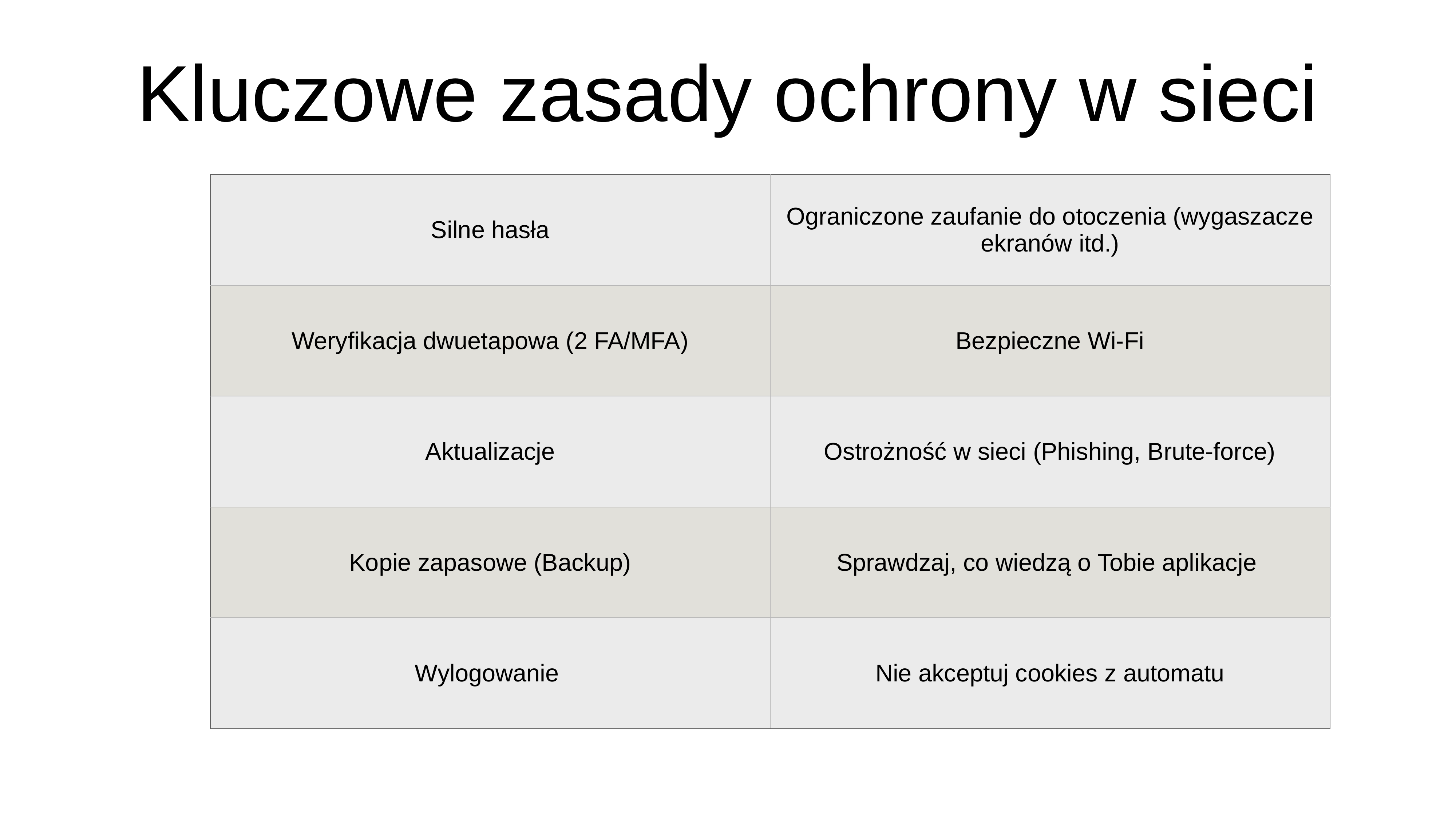

# Kluczowe zasady ochrony w sieci
| Silne hasła | Ograniczone zaufanie do otoczenia  (wygaszacze ekranów itd.) |
| --- | --- |
| Weryfikacja dwuetapowa (2 FA/MFA) | Bezpieczne Wi-Fi |
| Aktualizacje | Ostrożność w sieci (Phishing, Brute-force) |
| Kopie zapasowe (Backup) | Sprawdzaj, co wiedzą o Tobie aplikacje |
| Wylogowanie | Nie akceptuj cookies z automatu |